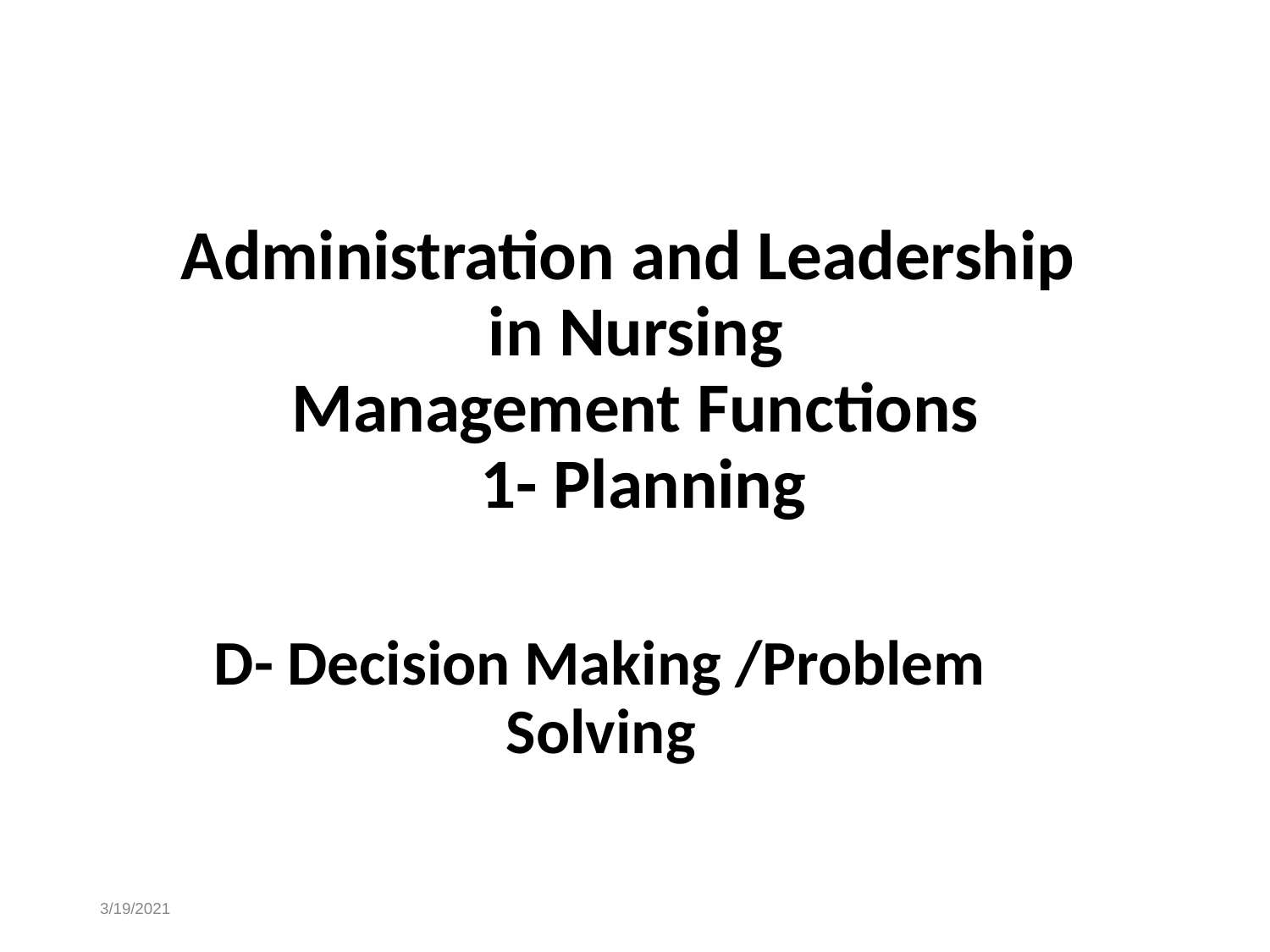

Administration and Leadership  in Nursing
Management Functions  1- Planning
D- Decision Making /Problem  Solving
3/19/2021